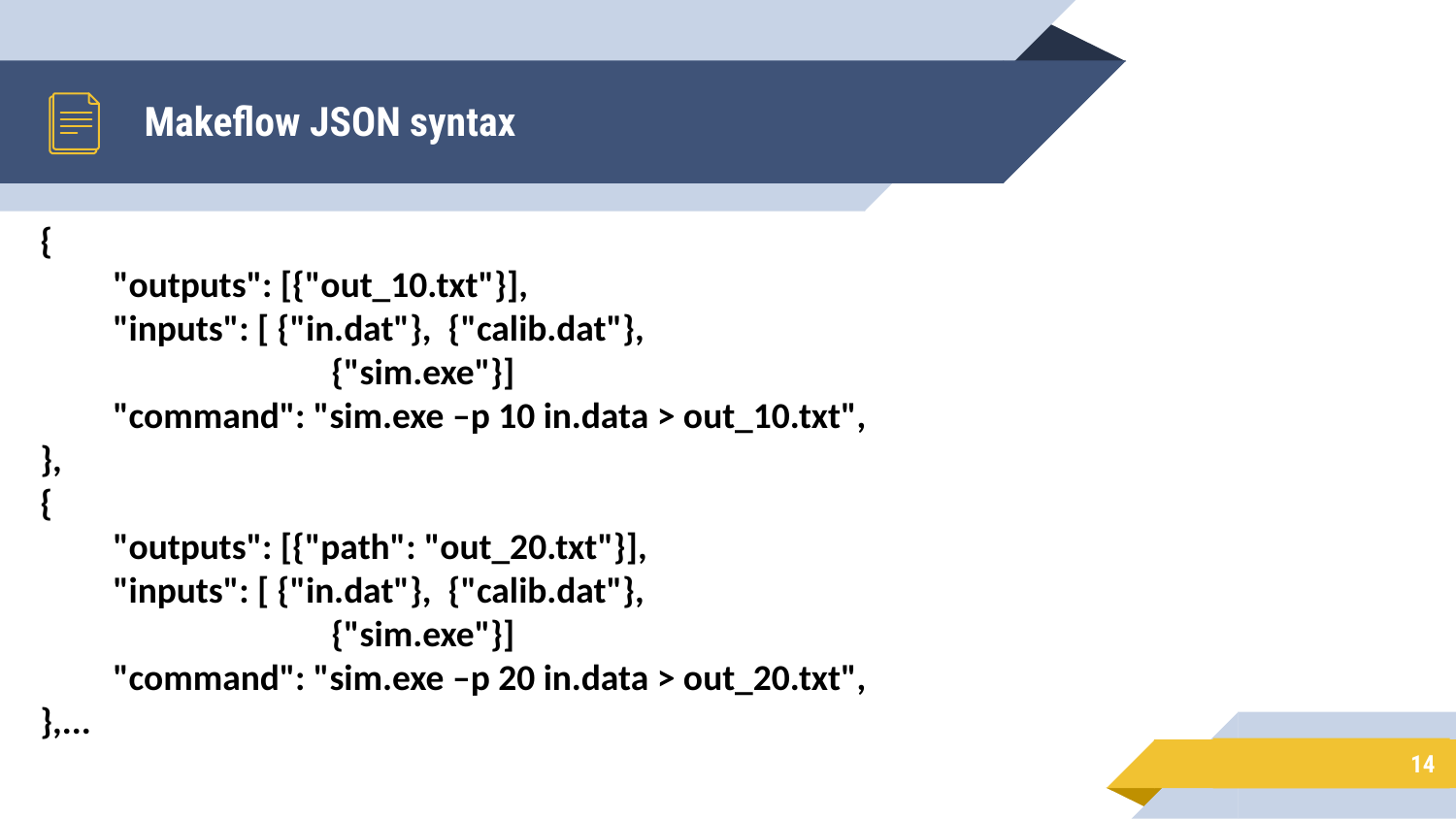

# Makeflow JSON syntax

{
"outputs": [{"out_10.txt"}],
"inputs": [ {"in.dat"},  {"calib.dat"},
{"sim.exe"}]
"command": "sim.exe –p 10 in.data > out_10.txt",
},
{
"outputs": [{"path": "out_20.txt"}],
"inputs": [ {"in.dat"},  {"calib.dat"},
{"sim.exe"}]
"command": "sim.exe –p 20 in.data > out_20.txt",
},...

14